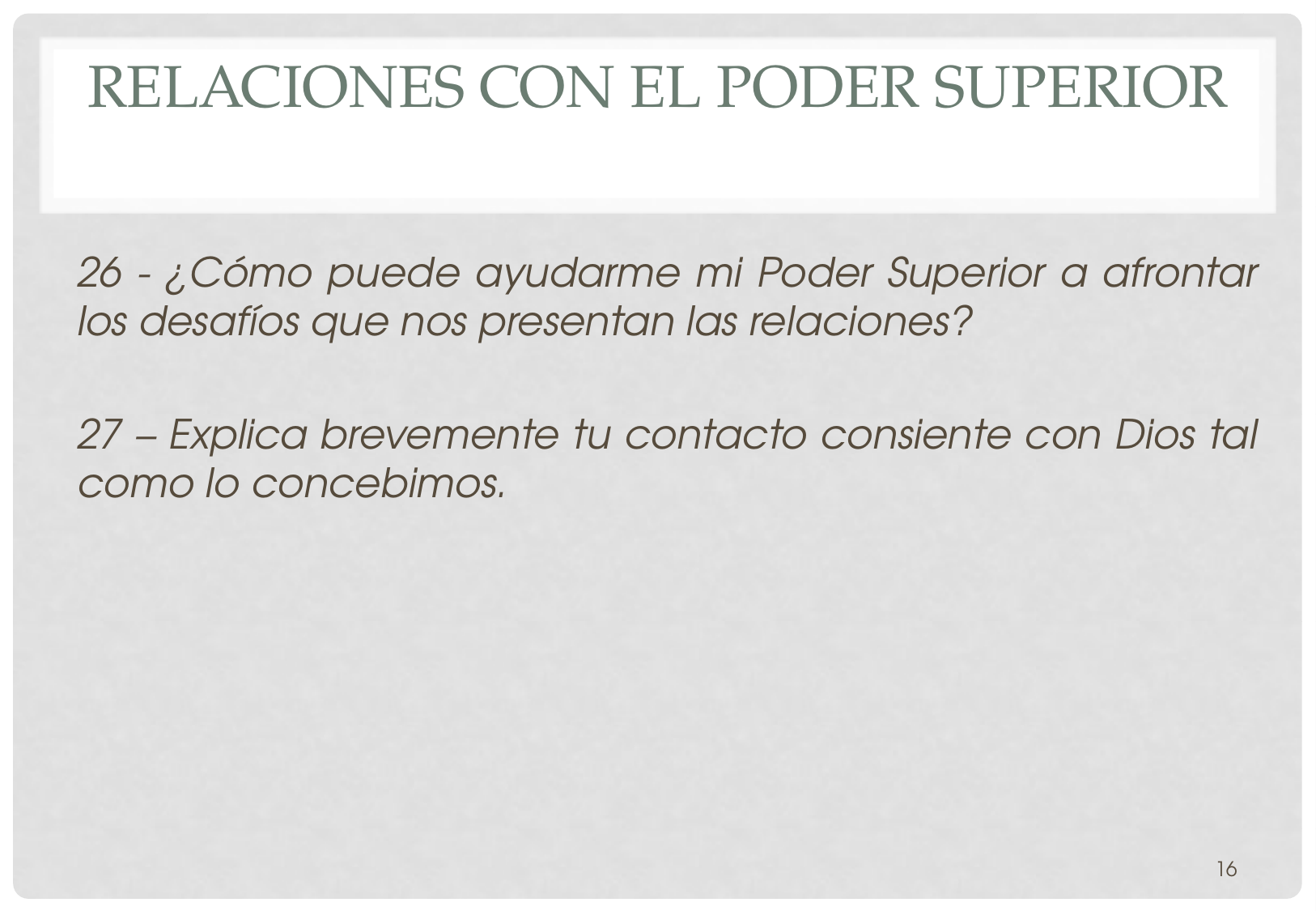

# RELACIONES CON EL PODER SUPERIOR

26 - ¿Cómo puede ayudarme mi Poder Superior a afrontar los desafíos que nos presentan las relaciones?

27 – Explica brevemente tu contacto consiente con Dios tal como lo concebimos.

16